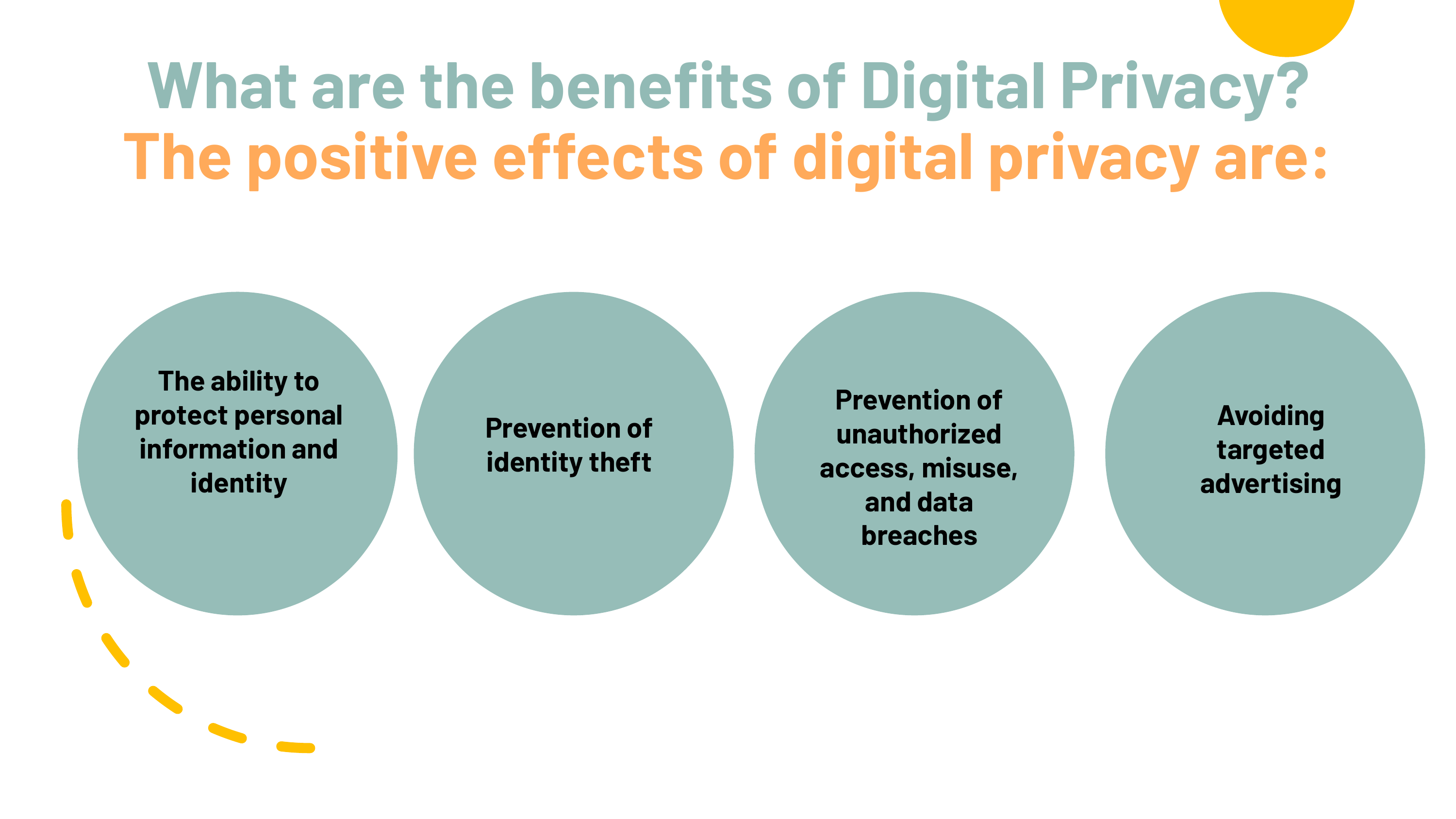

# What are the benefits of Digital Privacy? The positive effects of digital privacy are:

The ability to protect personal information and identity
Prevention of unauthorized access, misuse, and data breaches
Avoiding targeted advertising
Prevention of identity theft